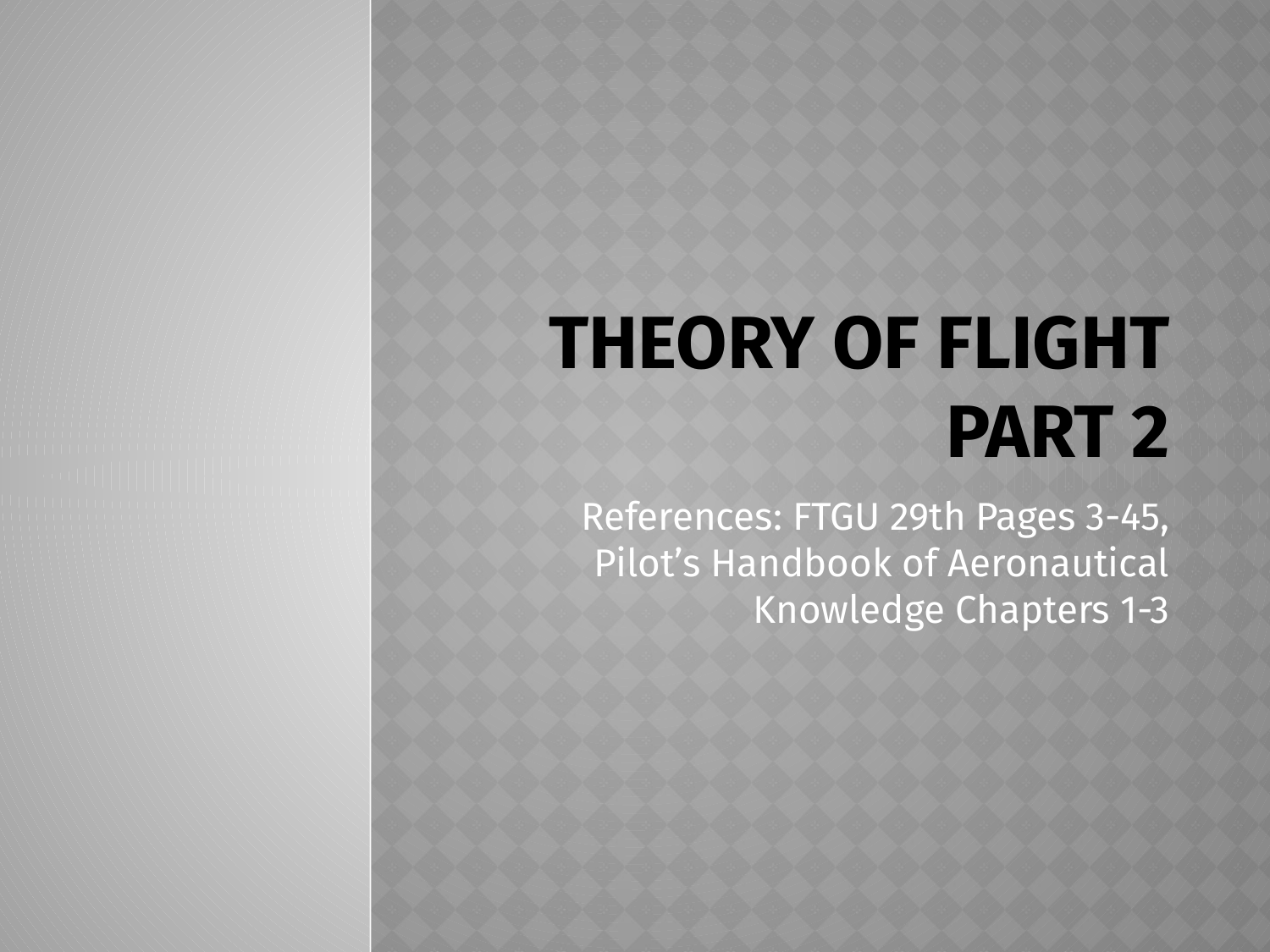

# Theory of Flight Part 2
References: FTGU 29th Pages 3-45, Pilot’s Handbook of Aeronautical Knowledge Chapters 1-3